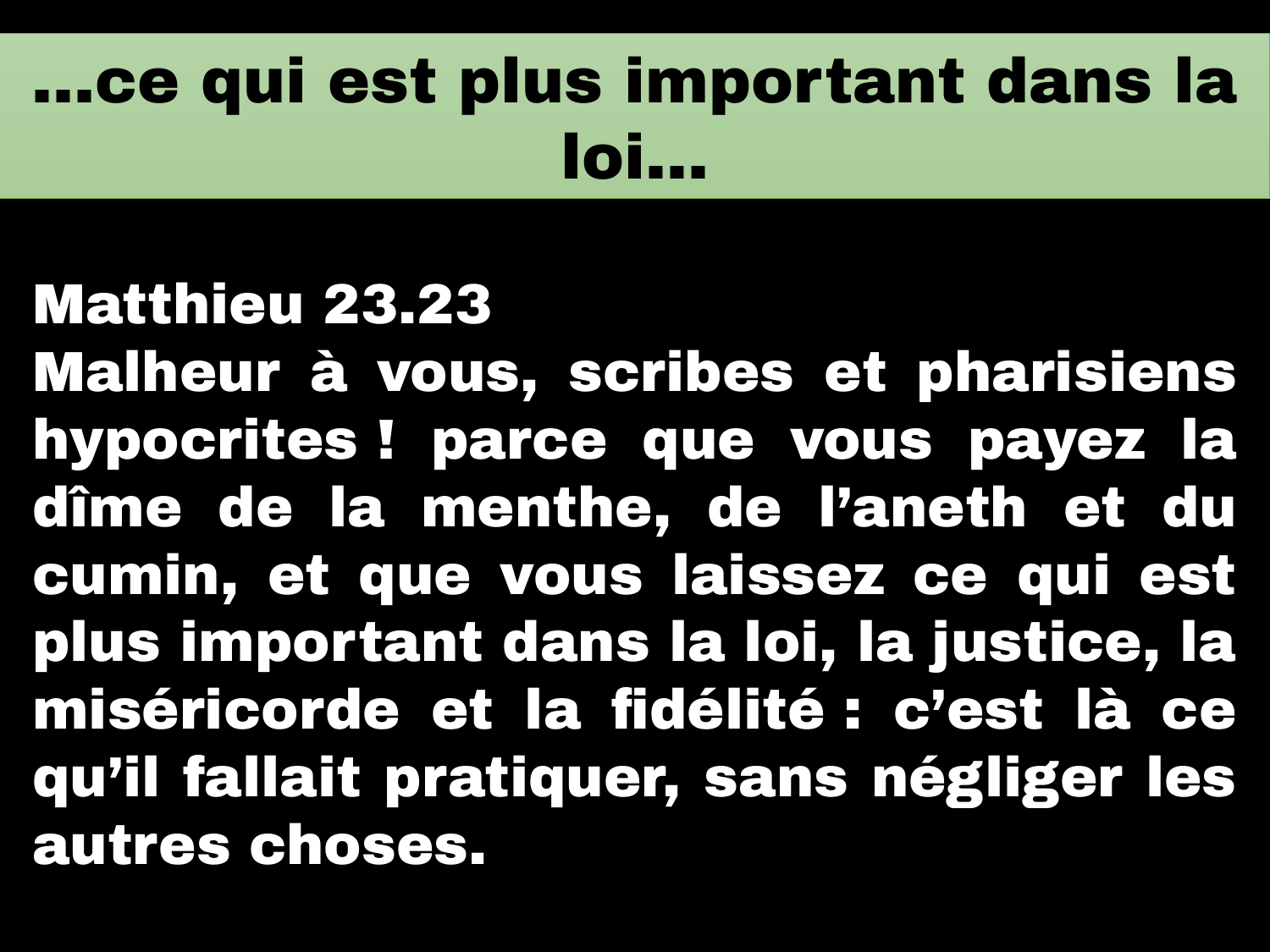

…ce qui est plus important dans la loi…
Matthieu 23.23
Malheur à vous, scribes et pharisiens hypocrites ! parce que vous payez la dîme de la menthe, de l’aneth et du cumin, et que vous laissez ce qui est plus important dans la loi, la justice, la miséricorde et la fidélité : c’est là ce qu’il fallait pratiquer, sans négliger les autres choses.